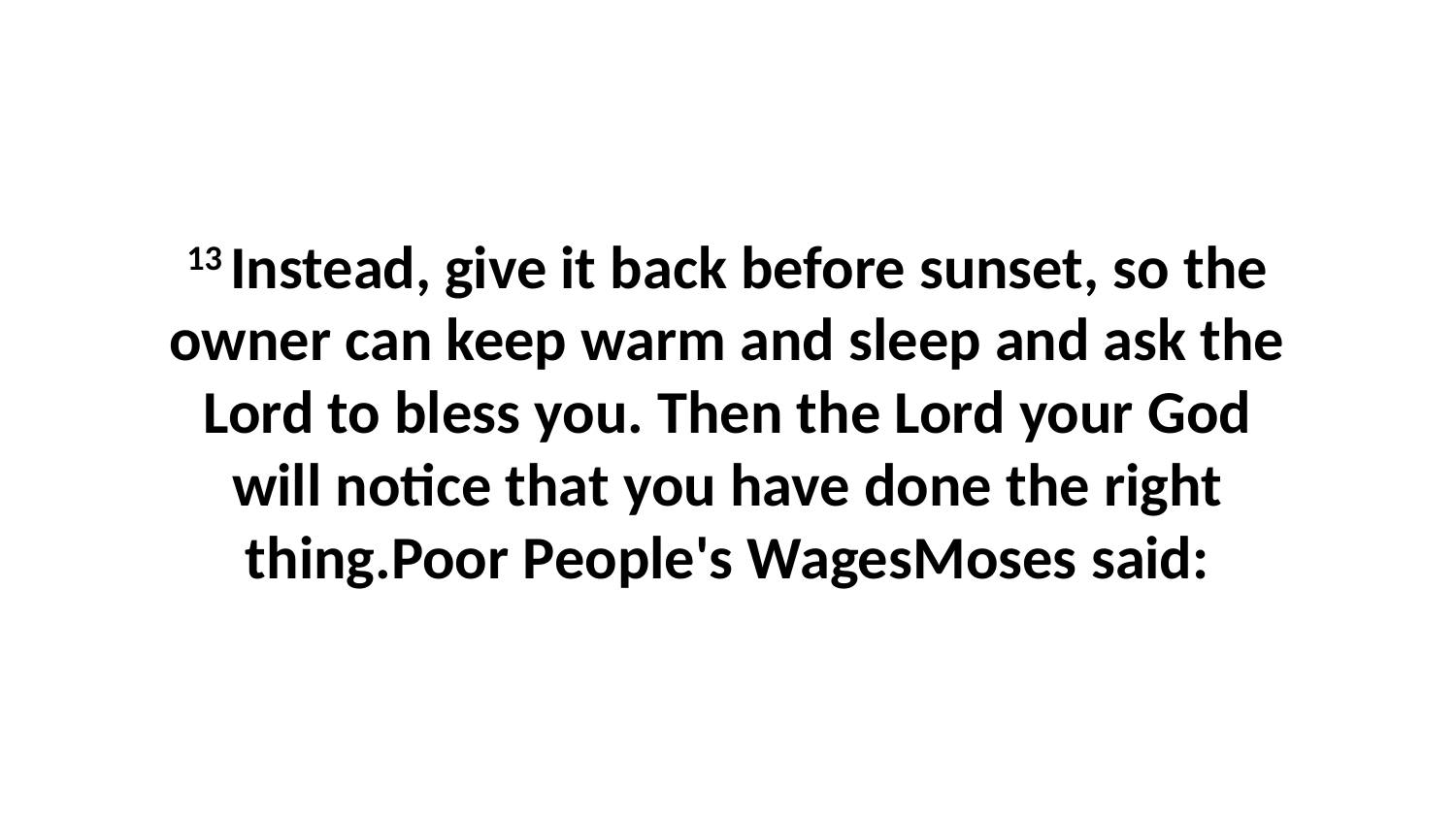

13 Instead, give it back before sunset, so the owner can keep warm and sleep and ask the Lord to bless you. Then the Lord your God will notice that you have done the right thing.Poor People's WagesMoses said: